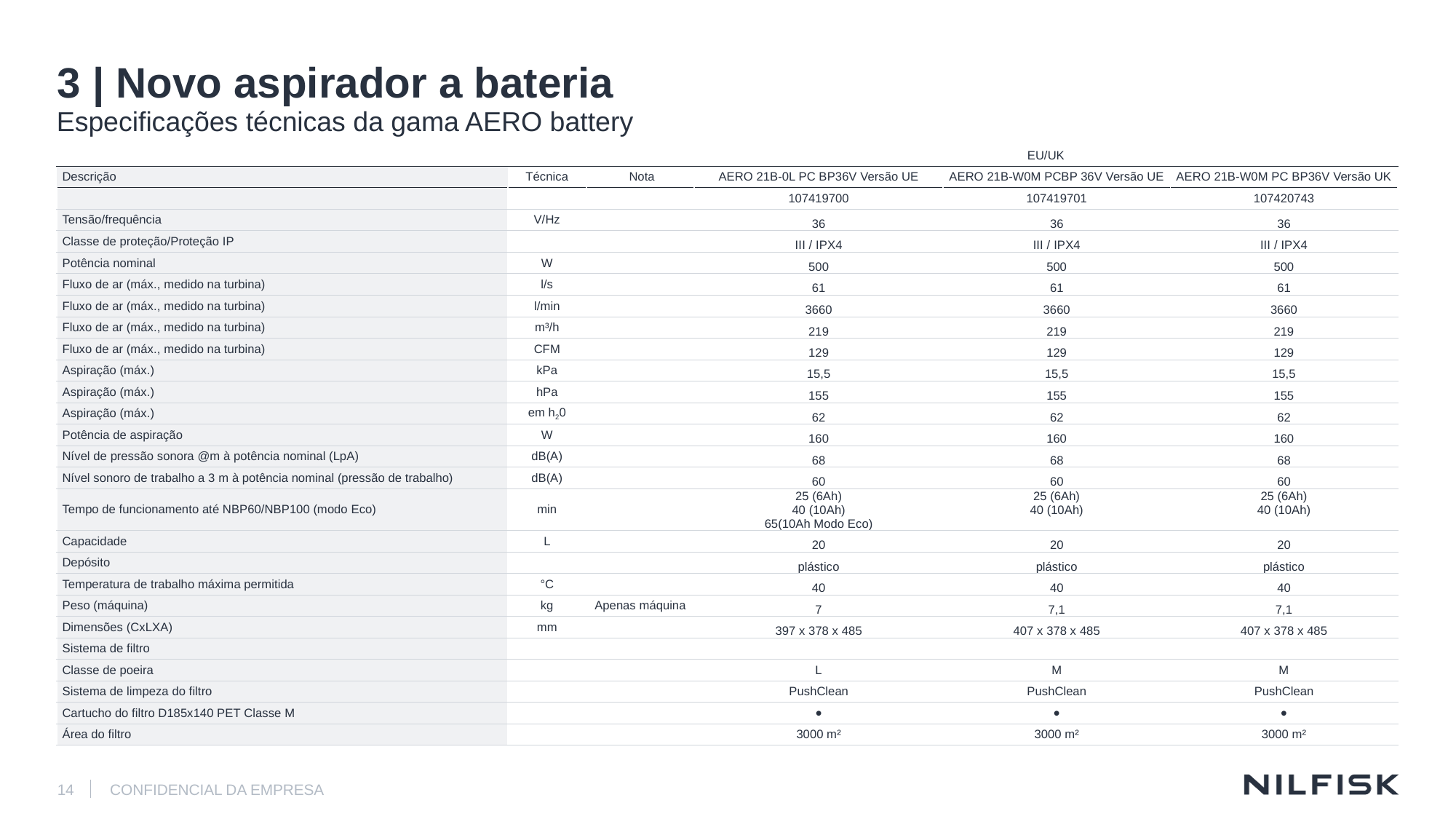

# 3 | Novo aspirador a bateria
Especificações técnicas da gama AERO battery
|  |  |  | EU/UK |  |  |
| --- | --- | --- | --- | --- | --- |
| Descrição | Técnica | Nota | AERO 21B-0L PC BP36V Versão UE | AERO 21B-W0M PCBP 36V Versão UE | AERO 21B-W0M PC BP36V Versão UK |
|  |  |  | 107419700 | 107419701 | 107420743 |
| Tensão/frequência | V/Hz |  | 36 | 36 | 36 |
| Classe de proteção/Proteção IP |  |  | III / IPX4 | III / IPX4 | III / IPX4 |
| Potência nominal | W |  | 500 | 500 | 500 |
| Fluxo de ar (máx., medido na turbina) | l/s |  | 61 | 61 | 61 |
| Fluxo de ar (máx., medido na turbina) | l/min |  | 3660 | 3660 | 3660 |
| Fluxo de ar (máx., medido na turbina) | m³/h |  | 219 | 219 | 219 |
| Fluxo de ar (máx., medido na turbina) | CFM |  | 129 | 129 | 129 |
| Aspiração (máx.) | kPa |  | 15,5 | 15,5 | 15,5 |
| Aspiração (máx.) | hPa |  | 155 | 155 | 155 |
| Aspiração (máx.) | em h20 |  | 62 | 62 | 62 |
| Potência de aspiração | W |  | 160 | 160 | 160 |
| Nível de pressão sonora @m à potência nominal (LpA) | dB(A) |  | 68 | 68 | 68 |
| Nível sonoro de trabalho a 3 m à potência nominal (pressão de trabalho) | dB(A) |  | 60 | 60 | 60 |
| Tempo de funcionamento até NBP60/NBP100 (modo Eco) | min |  | 25 (6Ah) 40 (10Ah) 65(10Ah Modo Eco) | 25 (6Ah) 40 (10Ah) | 25 (6Ah) 40 (10Ah) |
| Capacidade | L |  | 20 | 20 | 20 |
| Depósito |  |  | plástico | plástico | plástico |
| Temperatura de trabalho máxima permitida | °C |  | 40 | 40 | 40 |
| Peso (máquina) | kg | Apenas máquina | 7 | 7,1 | 7,1 |
| Dimensões (CxLXA) | mm |  | 397 x 378 x 485 | 407 x 378 x 485 | 407 x 378 x 485 |
| Sistema de filtro |  |  |  |  |  |
| Classe de poeira |  |  | L | M | M |
| Sistema de limpeza do filtro |  |  | PushClean | PushClean | PushClean |
| Cartucho do filtro D185x140 PET Classe M |  |  | • | • | • |
| Área do filtro |  |  | 3000 m² | 3000 m² | 3000 m² |
14
CONFIDENCIAL DA EMPRESA